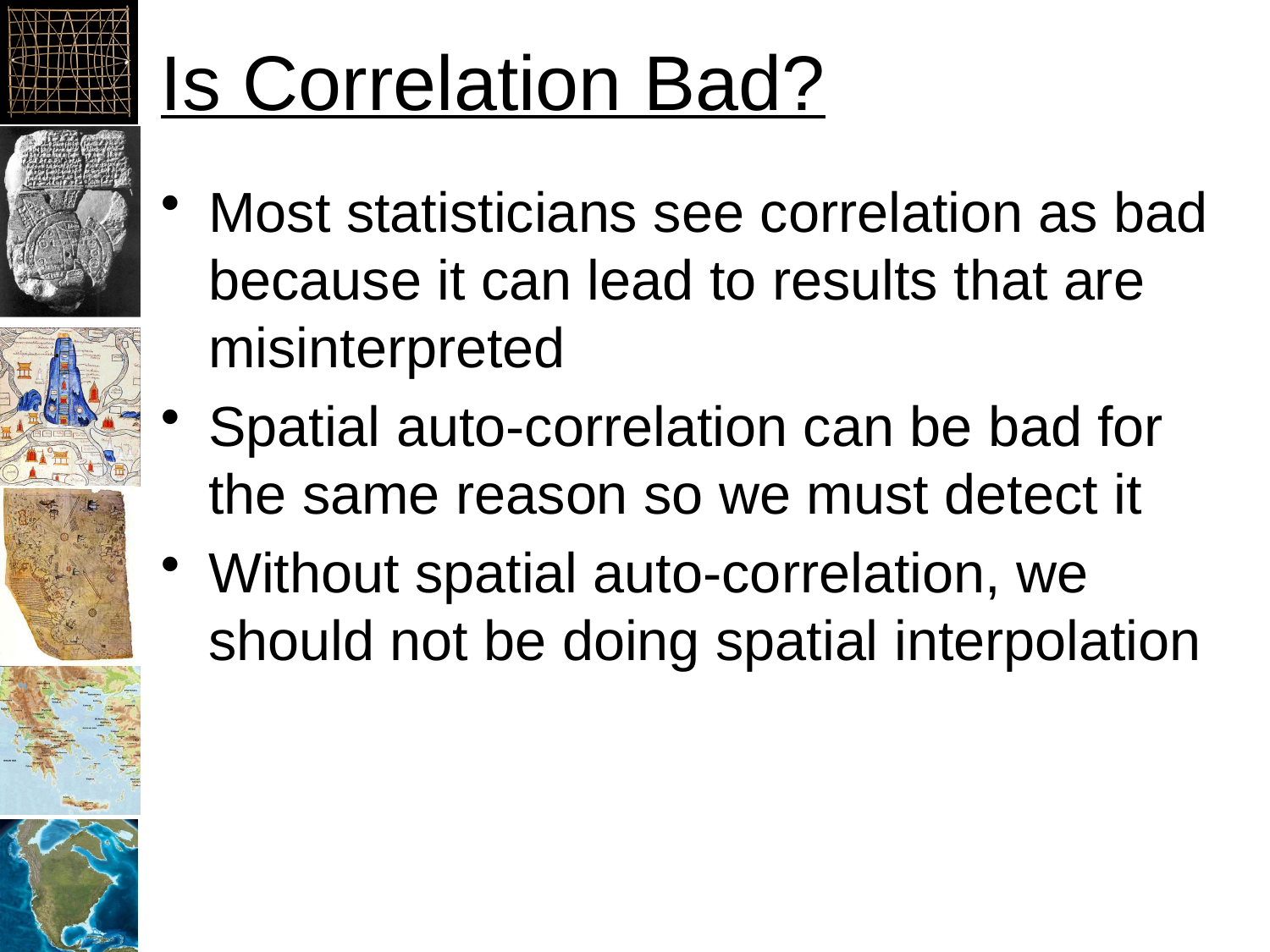

# Is Correlation Bad?
Most statisticians see correlation as bad because it can lead to results that are misinterpreted
Spatial auto-correlation can be bad for the same reason so we must detect it
Without spatial auto-correlation, we should not be doing spatial interpolation